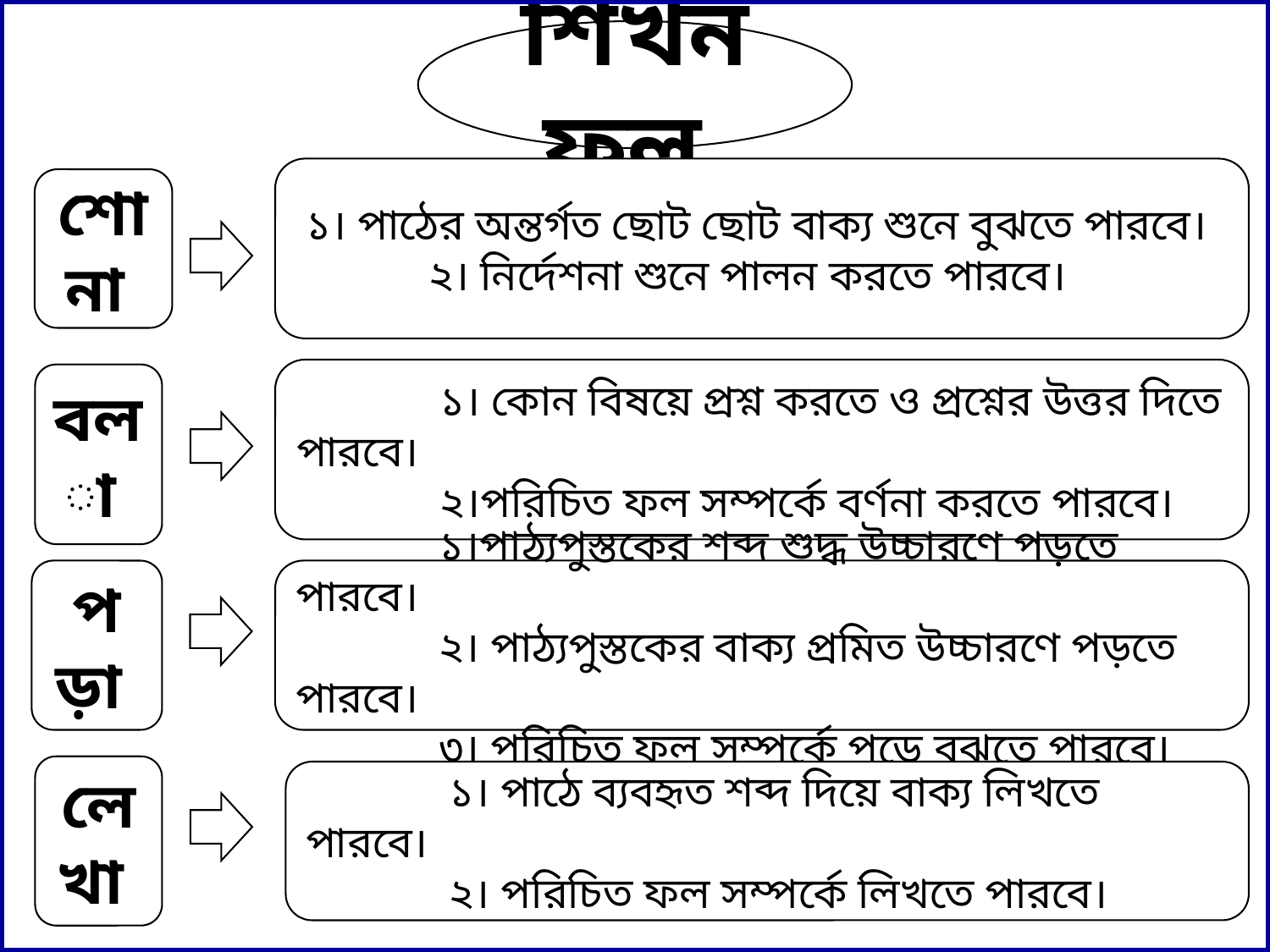

শিখনফল
১। পাঠের অন্তর্গত ছোট ছোট বাক্য শুনে বুঝতে পারবে।
            ২। নির্দেশনা শুনে পালন করতে পারবে।
শোনা

             ১। কোন বিষয়ে প্রশ্ন করতে ও প্রশ্নের উত্তর দিতে পারবে।
             ২।পরিচিত ফল সম্পর্কে বর্ণনা করতে পারবে।
বলা

পড়া

             ১।পাঠ্যপুস্তকের শব্দ শুদ্ধ উচ্চারণে পড়তে পারবে।
             ২। পাঠ্যপুস্তকের বাক্য প্রমিত উচ্চারণে পড়তে পারবে।
             ৩। পরিচিত ফল সম্পর্কে পড়ে বুঝতে পারবে।

লেখা
             ১। পাঠে ব্যবহৃত শব্দ দিয়ে বাক্য লিখতে পারবে।
             ২। পরিচিত ফল সম্পর্কে লিখতে পারবে।